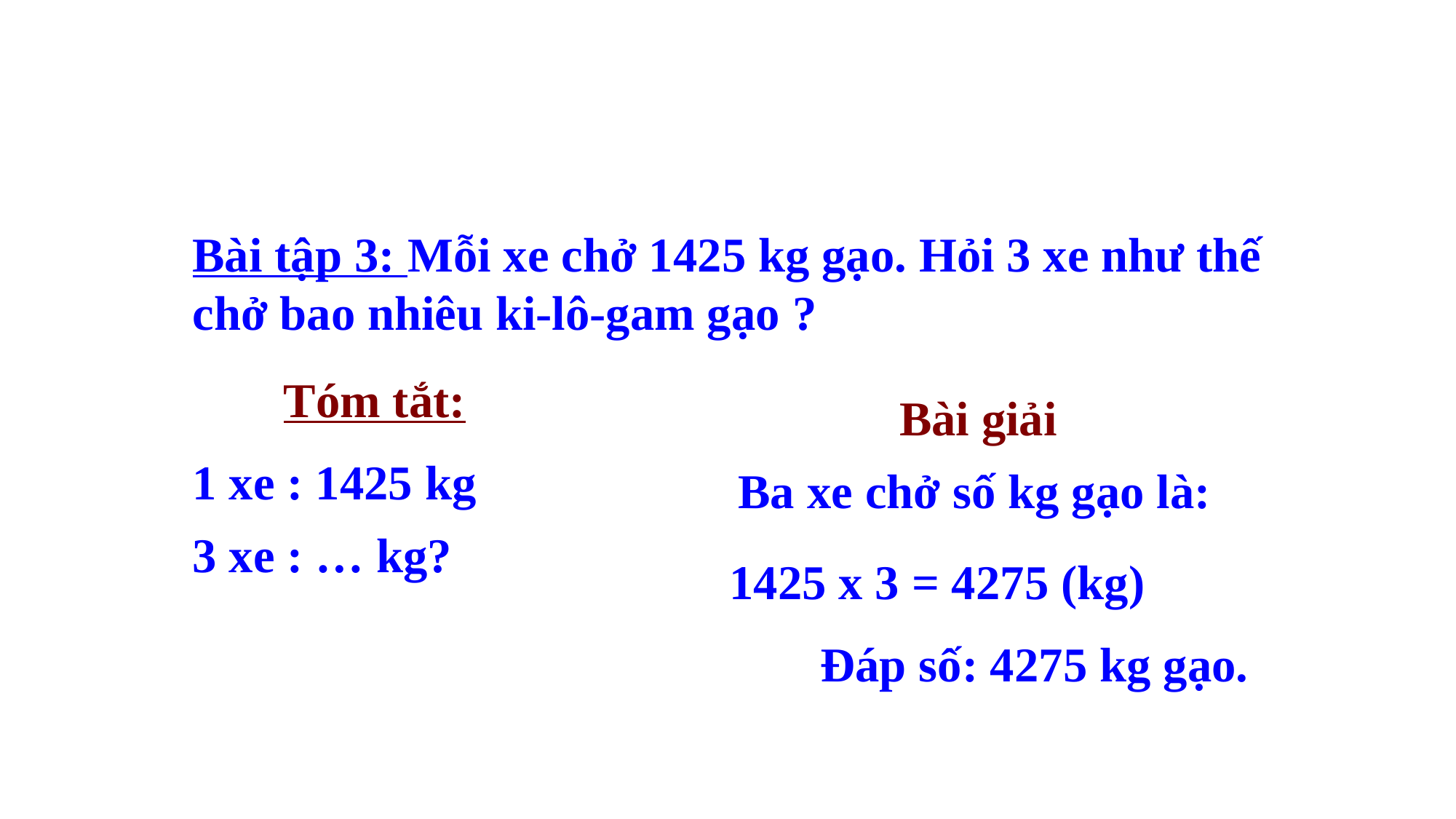

Bài tập 3: Mỗi xe chở 1425 kg gạo. Hỏi 3 xe như thế chở bao nhiêu ki-lô-gam gạo ?

Tóm tắt:
     Bài giải
1 xe : 1425 kg
Ba xe chở số kg gạo là:
3 xe : … kg?
1425 x 3 = 4275 (kg)
Đáp số: 4275 kg gạo.